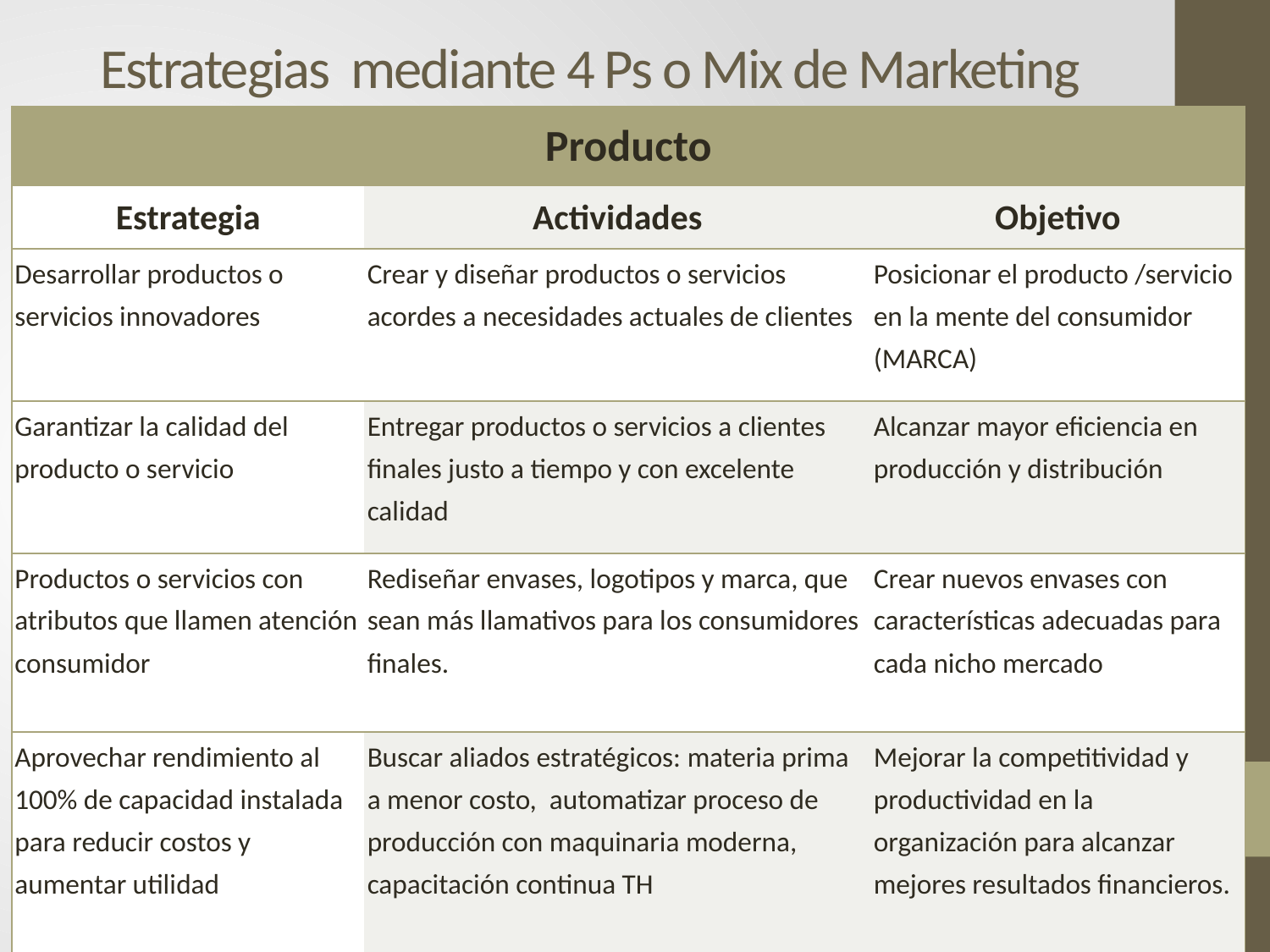

Estrategias  mediante 4 Ps o Mix de Marketing
| Producto |  |  |
| --- | --- | --- |
| Estrategia | Actividades | Objetivo |
| Desarrollar productos o servicios innovadores | Crear y diseñar productos o servicios acordes a necesidades actuales de clientes | Posicionar el producto /servicio en la mente del consumidor (MARCA) |
| Garantizar la calidad del producto o servicio | Entregar productos o servicios a clientes finales justo a tiempo y con excelente calidad | Alcanzar mayor eficiencia en producción y distribución |
| Productos o servicios con atributos que llamen atención consumidor | Rediseñar envases, logotipos y marca, que sean más llamativos para los consumidores finales. | Crear nuevos envases con características adecuadas para cada nicho mercado |
| Aprovechar rendimiento al 100% de capacidad instalada para reducir costos y aumentar utilidad | Buscar aliados estratégicos: materia prima a menor costo, automatizar proceso de producción con maquinaria moderna, capacitación continua TH | Mejorar la competitividad y productividad en la organización para alcanzar mejores resultados financieros. |